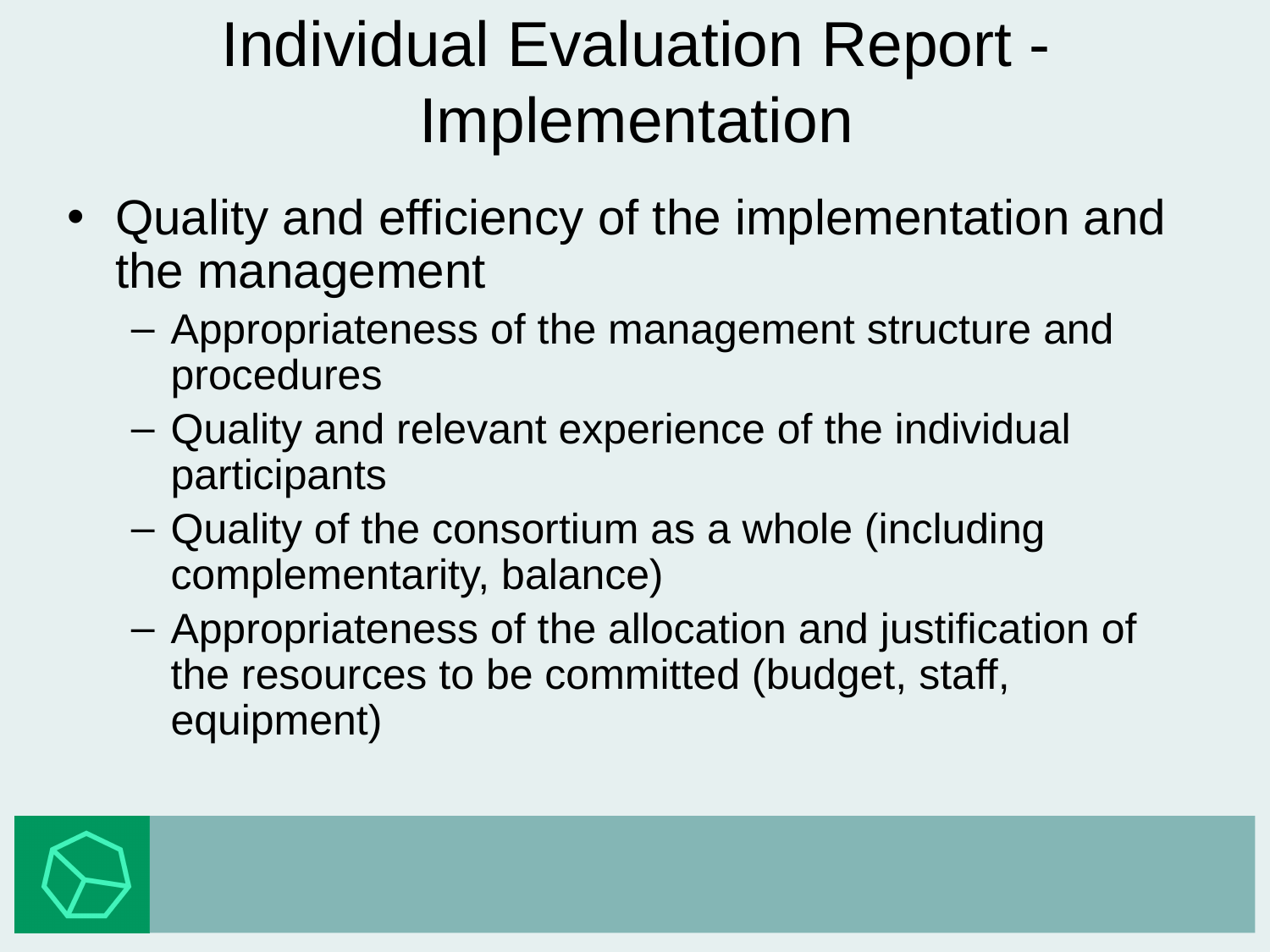

# Individual Evaluation Report - Implementation
Quality and efficiency of the implementation and the management
Appropriateness of the management structure and procedures
Quality and relevant experience of the individual participants
Quality of the consortium as a whole (including complementarity, balance)
Appropriateness of the allocation and justification of the resources to be committed (budget, staff, equipment)